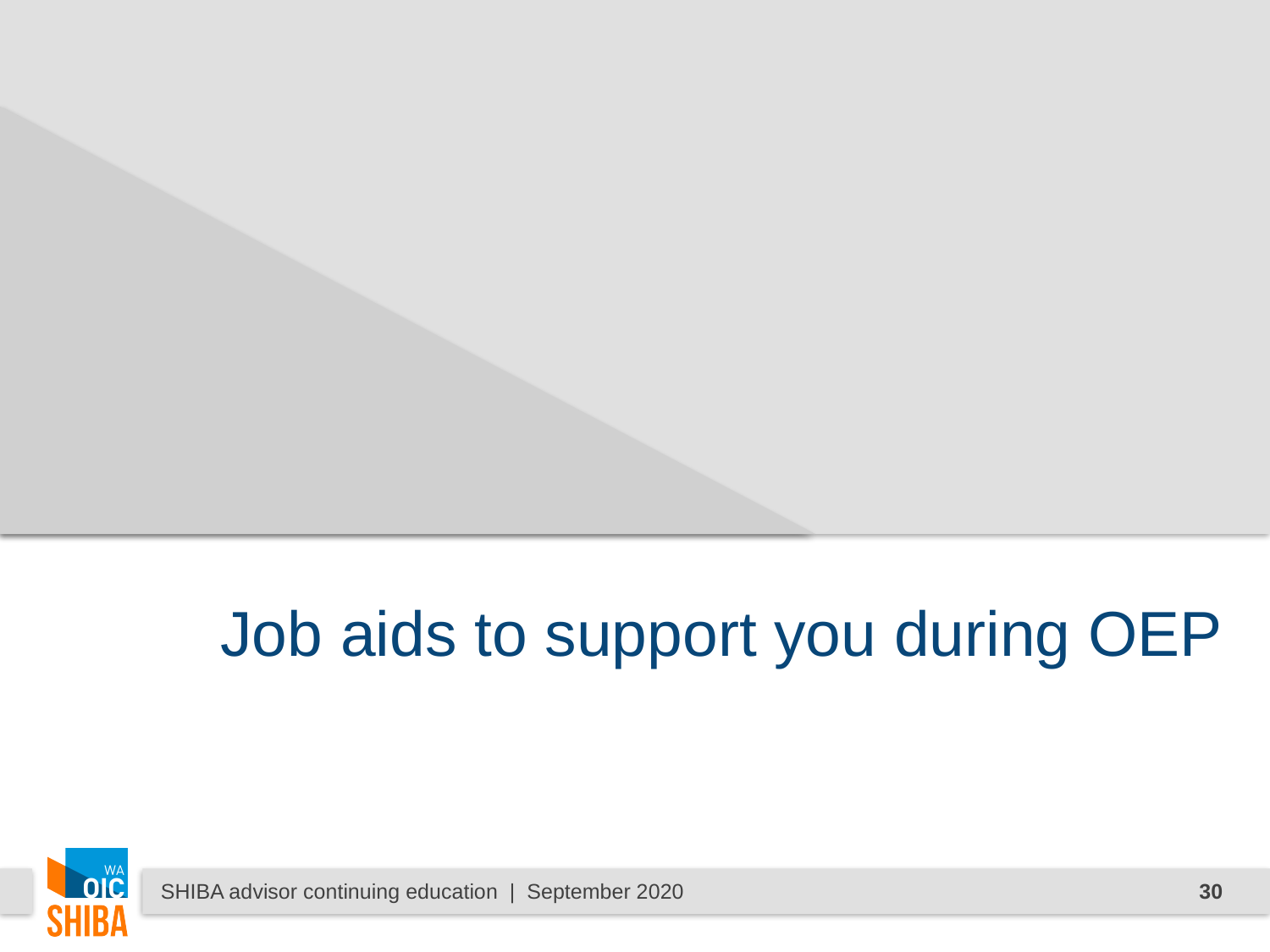

# Job aids to support you during OEP
SHIBA advisor continuing education  |  September 2020
30